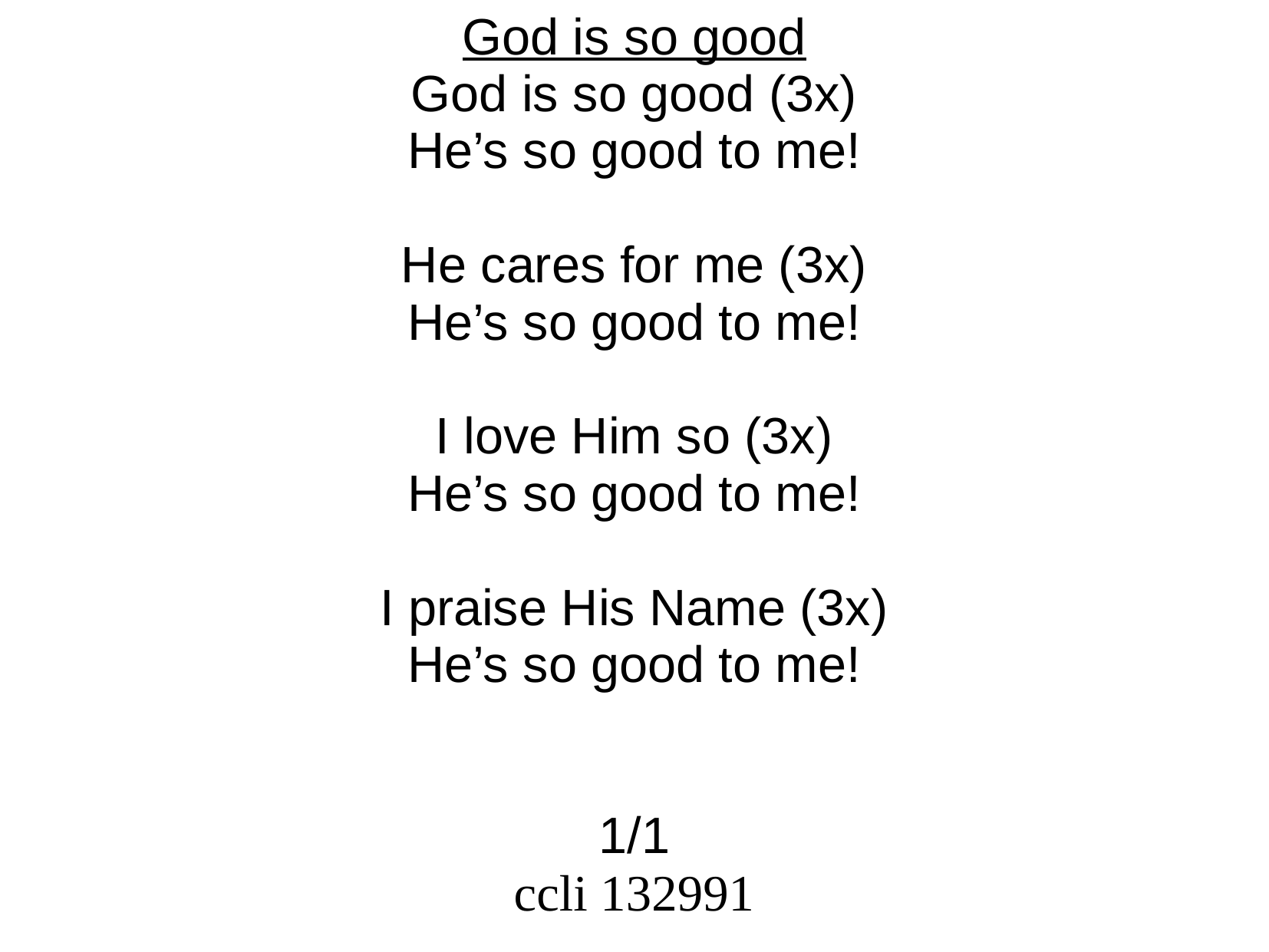

God is so good
God is so good (3x)
He’s so good to me!

He cares for me (3x)
He’s so good to me!

I love Him so (3x)
He’s so good to me!

I praise His Name (3x)
He’s so good to me!

1/1
ccli 132991